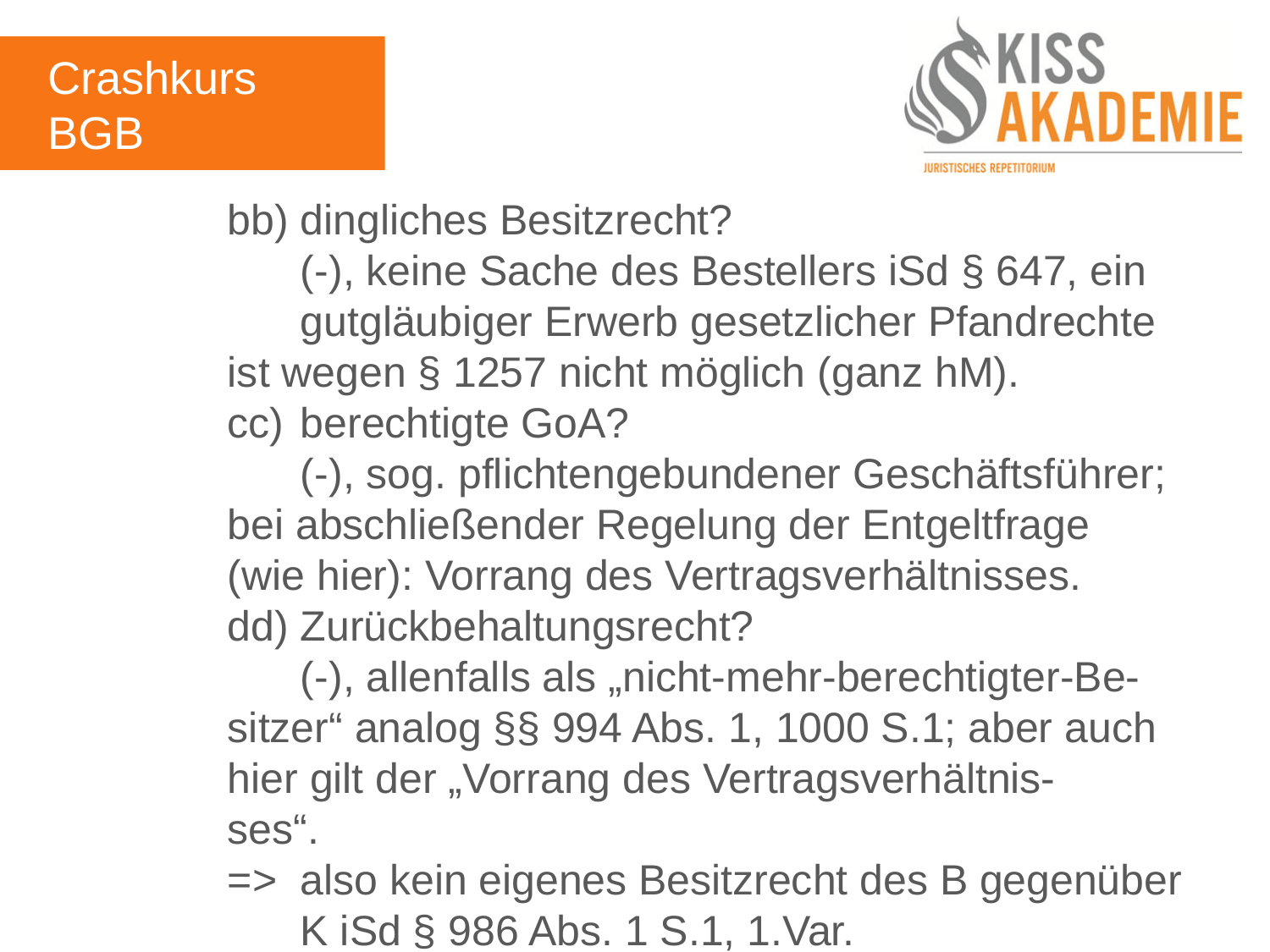

Crashkurs BGB
2. Tag
				bb)	dingliches Besitzrecht?
					(-), keine Sache des Bestellers iSd § 647, ein						gutgläubiger Erwerb gesetzlicher Pfandrechte					ist wegen § 1257 nicht möglich (ganz hM).
				cc)	berechtigte GoA?
					(-), sog. pflichtengebundener Geschäftsführer;					bei abschließender Regelung der Entgeltfrage					(wie hier): Vorrang des Vertragsverhältnisses.
				dd)	Zurückbehaltungsrecht?
					(-), allenfalls als „nicht-mehr-berechtigter-Be-					sitzer“ analog §§ 994 Abs. 1, 1000 S.1; aber auch					hier gilt der „Vorrang des Vertragsverhältnis-					ses“.
				=>	also kein eigenes Besitzrecht des B gegenüber					K iSd § 986 Abs. 1 S.1, 1.Var.